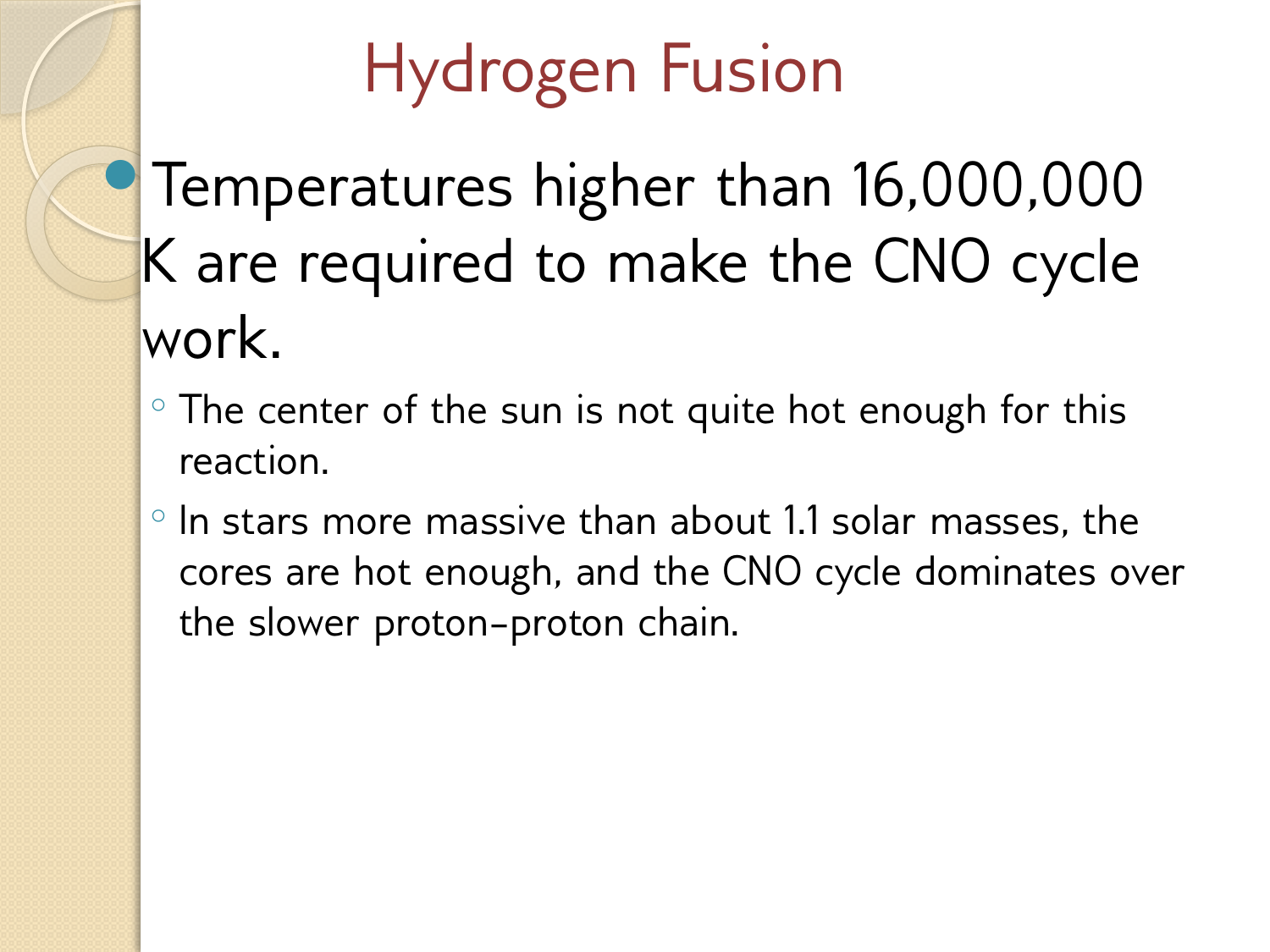

Hydrogen Fusion
Temperatures higher than 16,000,000 K are required to make the CNO cycle work.
The center of the sun is not quite hot enough for this reaction.
In stars more massive than about 1.1 solar masses, the cores are hot enough, and the CNO cycle dominates over the slower proton–proton chain.